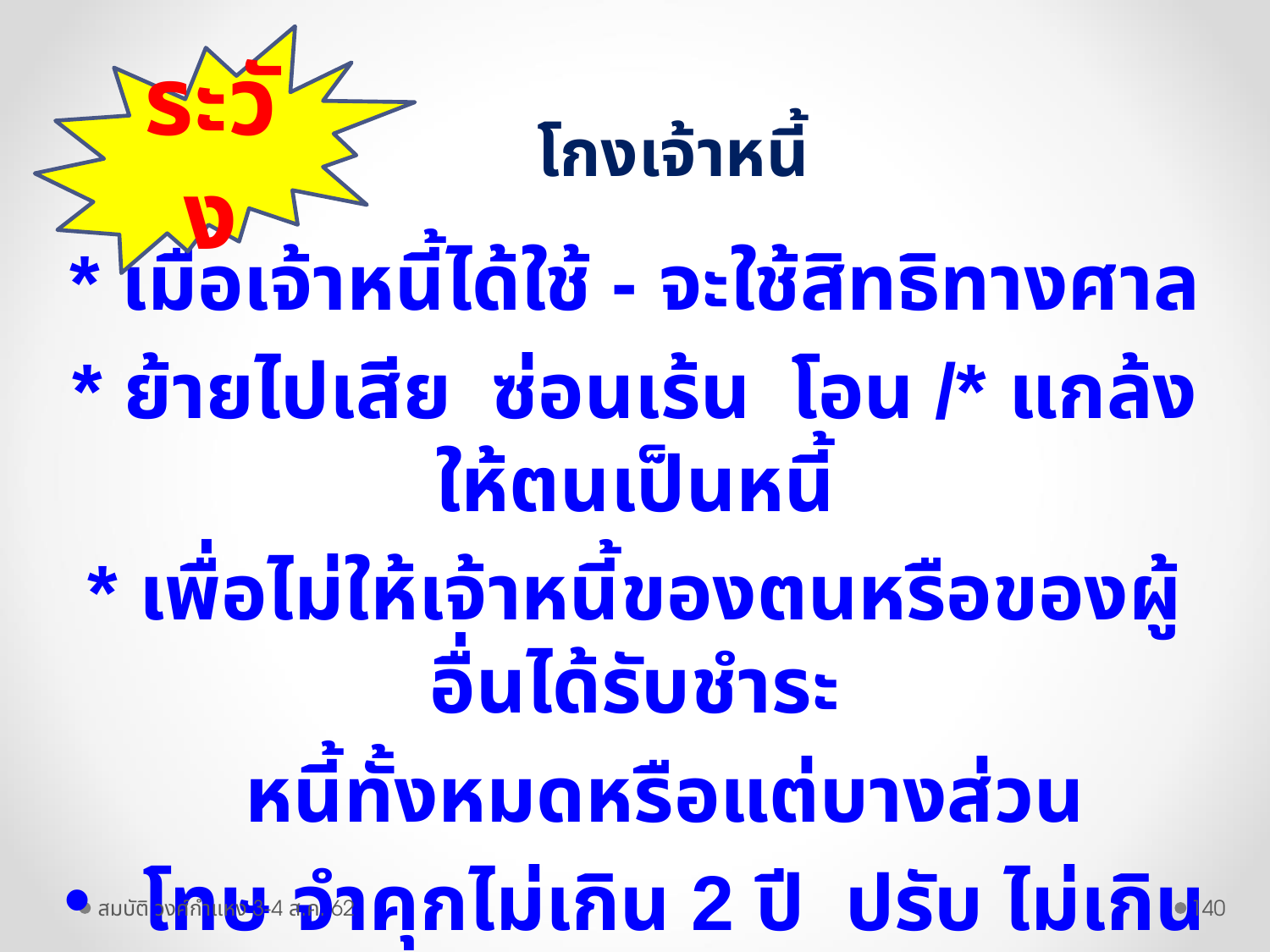

ระวัง
# โกงเจ้าหนี้
* เมื่อเจ้าหนี้ได้ใช้ - จะใช้สิทธิทางศาล
* ย้ายไปเสีย  ซ่อนเร้น  โอน /* แกล้งให้ตนเป็นหนี้
* เพื่อไม่ให้เจ้าหนี้ของตนหรือของผู้อื่นได้รับชำระ
   หนี้ทั้งหมดหรือแต่บางส่วน
โทษ จำคุกไม่เกิน 2 ปี  ปรับ ไม่เกิน 40,000 บาท
EX: สมาชิกรับโนติสจากสหกรณ์แล้ว รีบโอนที่ดินให้ผู้อื่น ผิดฐานโกงเจ้าหนี้ ถ้าผู้รับโอนรู้ว่าโอนเพื่อไม่ให้สหกรณ์ยึดชำระหนี้ ผู้รับโอนผิดเป็นตัวการร่วมโกงเจ้าหนี้ด้วย

สมบัติ วงศ์กำแหง 3-4 ส.ค. 62
140